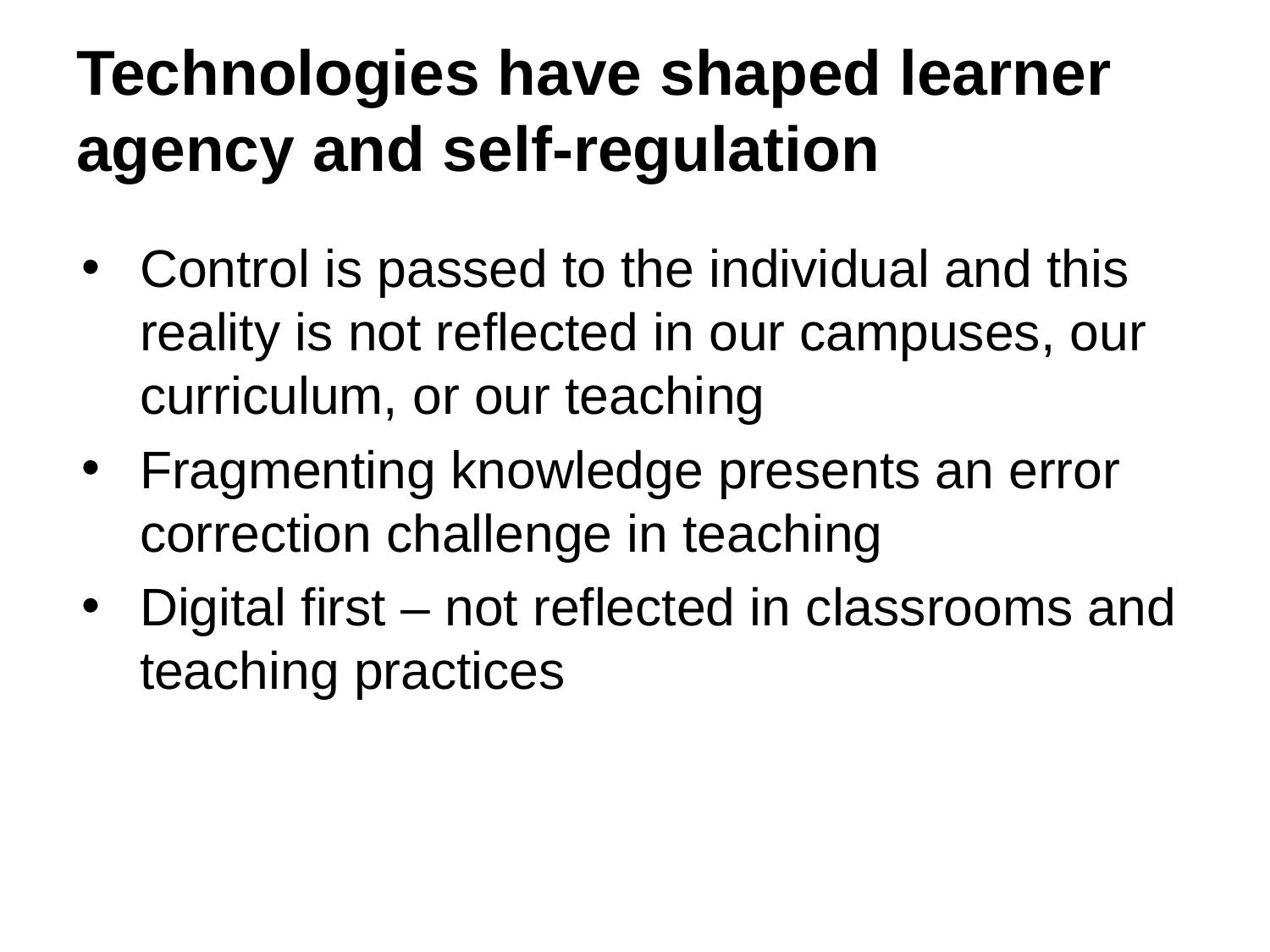

# Technologies have shaped learner agency and self-regulation
Control is passed to the individual and this reality is not reflected in our campuses, our curriculum, or our teaching
Fragmenting knowledge presents an error correction challenge in teaching
Digital first – not reflected in classrooms and teaching practices